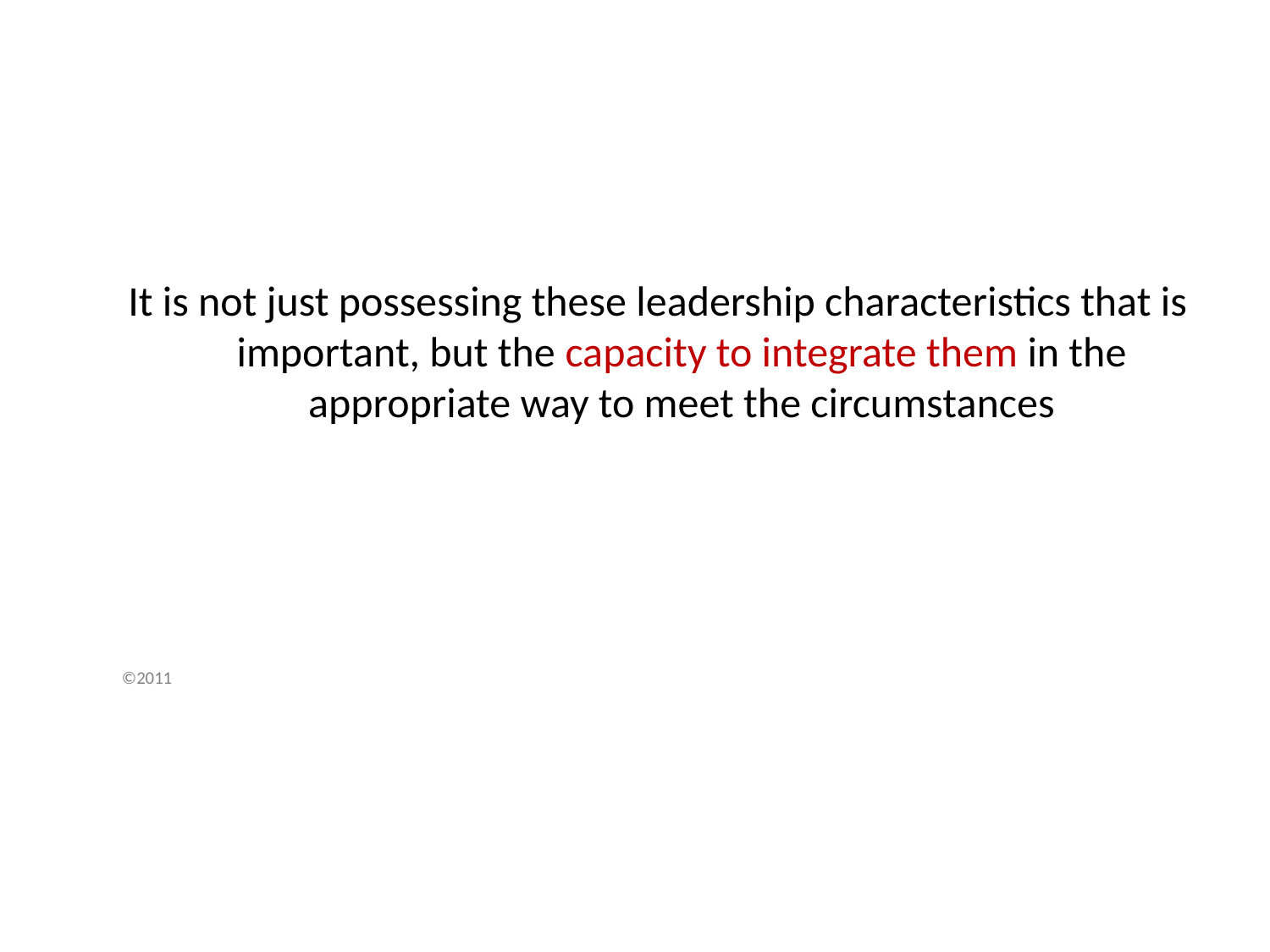

It is not just possessing these leadership characteristics that is important, but the capacity to integrate them in the appropriate way to meet the circumstances

©2011